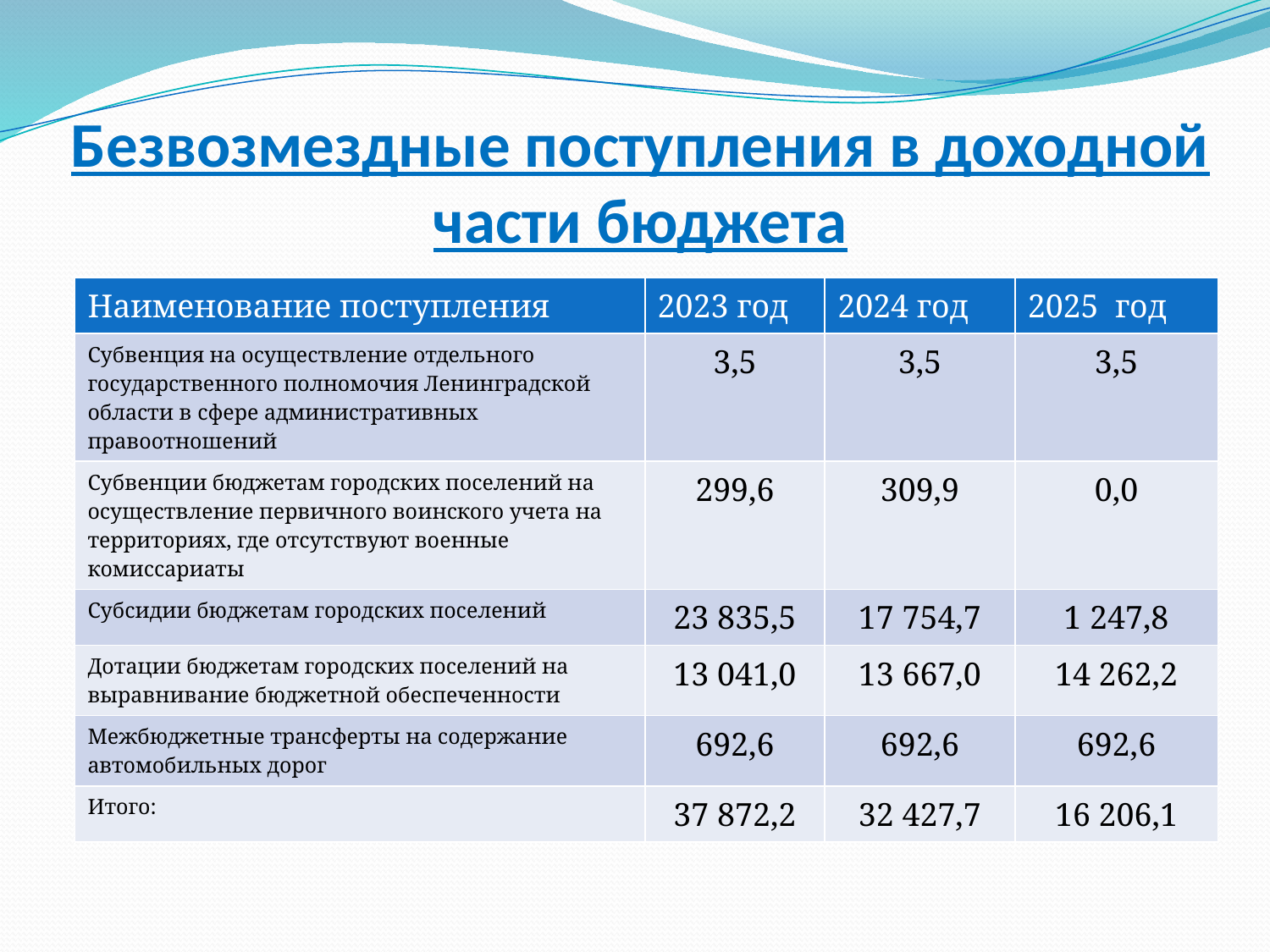

# Безвозмездные поступления в доходной части бюджета
| Наименование поступления | 2023 год | 2024 год | 2025 год |
| --- | --- | --- | --- |
| Субвенция на осуществление отдельного государственного полномочия Ленинградской области в сфере административных правоотношений | 3,5 | 3,5 | 3,5 |
| Субвенции бюджетам городских поселений на осуществление первичного воинского учета на территориях, где отсутствуют военные комиссариаты | 299,6 | 309,9 | 0,0 |
| Субсидии бюджетам городских поселений | 23 835,5 | 17 754,7 | 1 247,8 |
| Дотации бюджетам городских поселений на выравнивание бюджетной обеспеченности | 13 041,0 | 13 667,0 | 14 262,2 |
| Межбюджетные трансферты на содержание автомобильных дорог | 692,6 | 692,6 | 692,6 |
| Итого: | 37 872,2 | 32 427,7 | 16 206,1 |